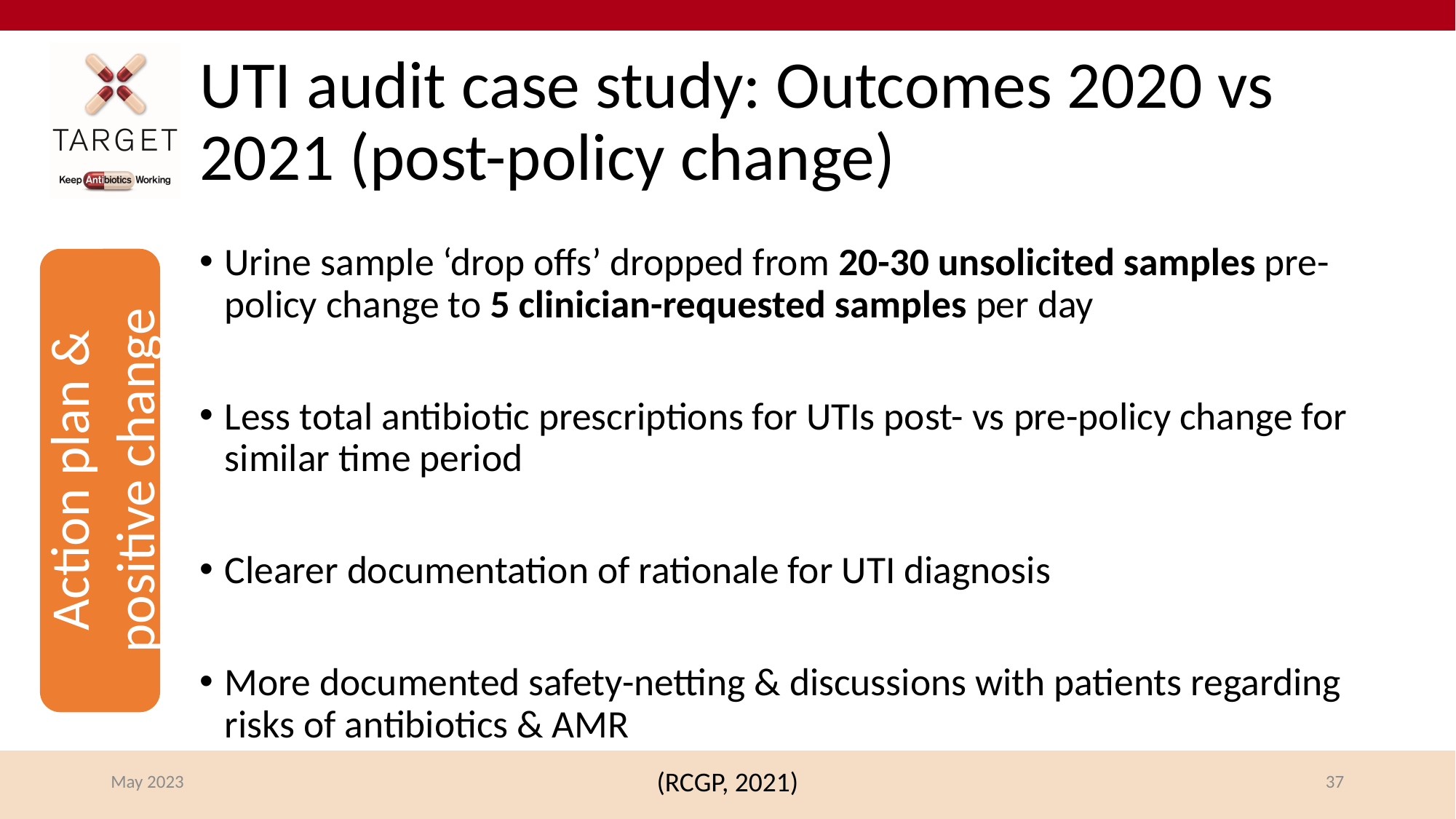

# UTI audit case study: Outcomes 2020 vs 2021 (post-policy change)

Urine sample ‘drop offs’ dropped from 20-30 unsolicited samples pre-policy change to 5 clinician-requested samples per day

Less total antibiotic prescriptions for UTIs post- vs pre-policy change for similar time period

Clearer documentation of rationale for UTI diagnosis

More documented safety-netting & discussions with patients regarding risks of antibiotics & AMR
Action plan & positive change
May 2023
(RCGP, 2021)
37